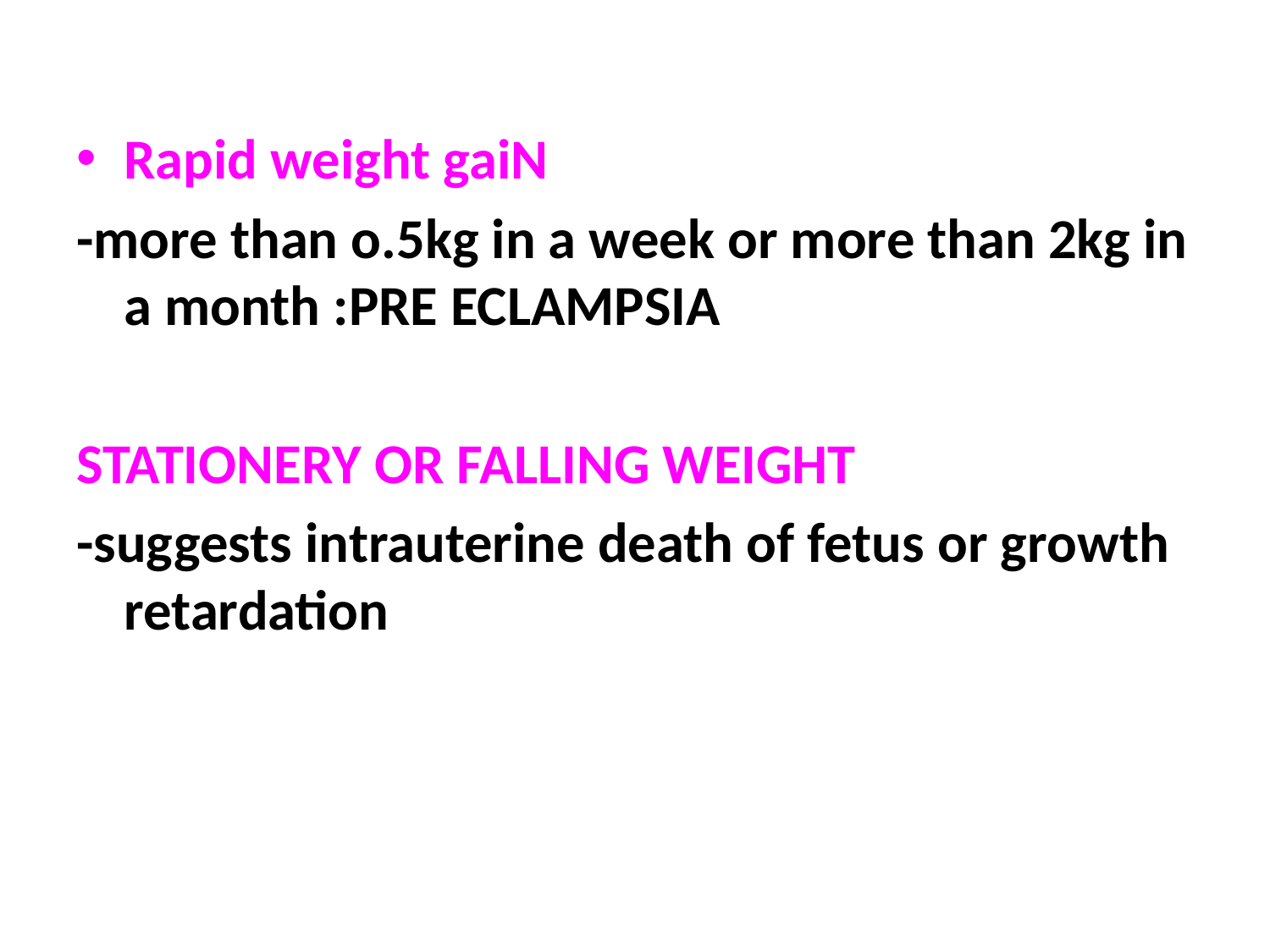

Rapid weight gaiN
-more than o.5kg in a week or more than 2kg in a month :PRE ECLAMPSIA

STATIONERY OR FALLING WEIGHT
-suggests intrauterine death of fetus or growth retardation